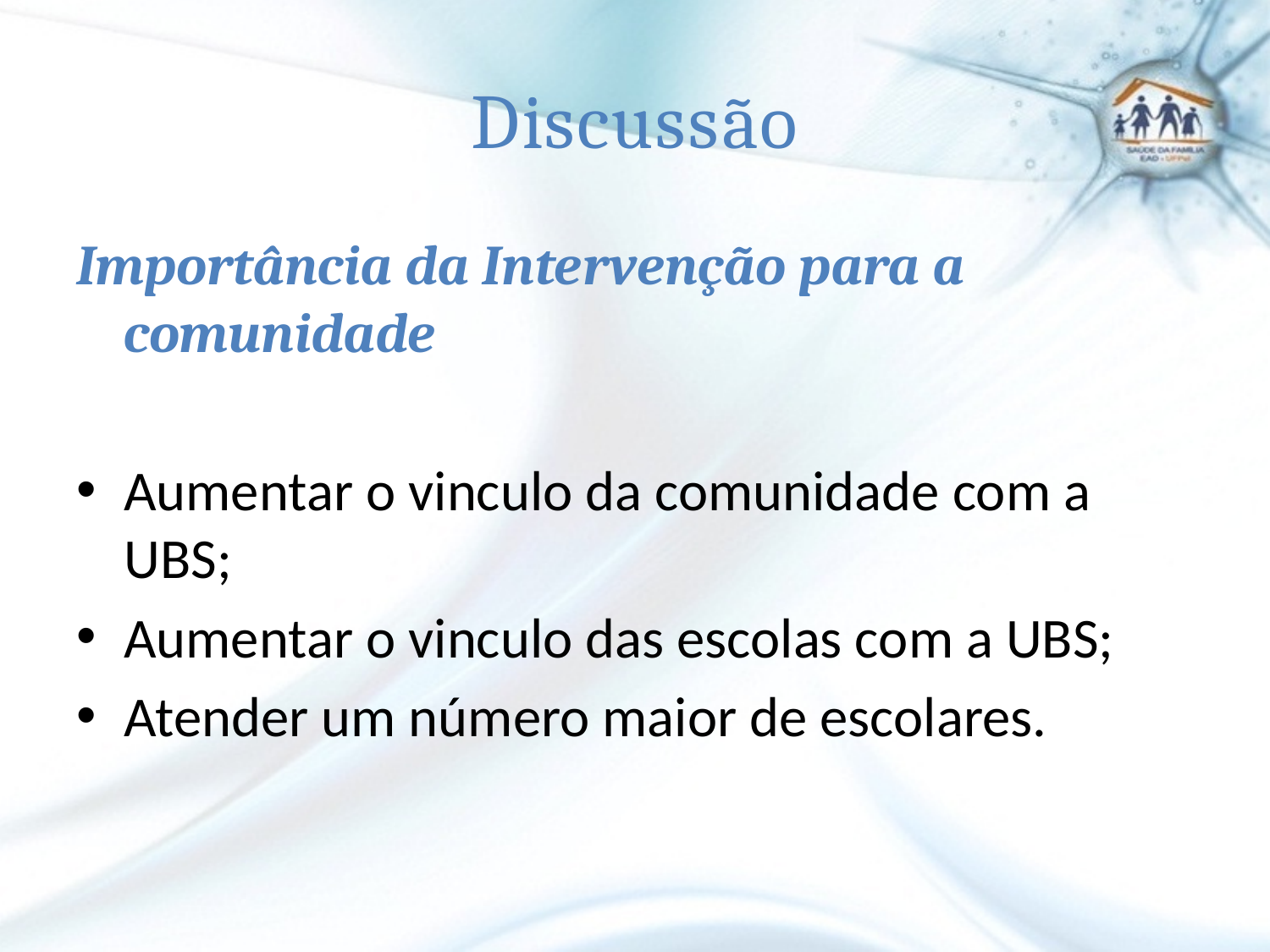

# Discussão
Importância da Intervenção para a comunidade

Aumentar o vinculo da comunidade com a UBS;
Aumentar o vinculo das escolas com a UBS;
Atender um número maior de escolares.